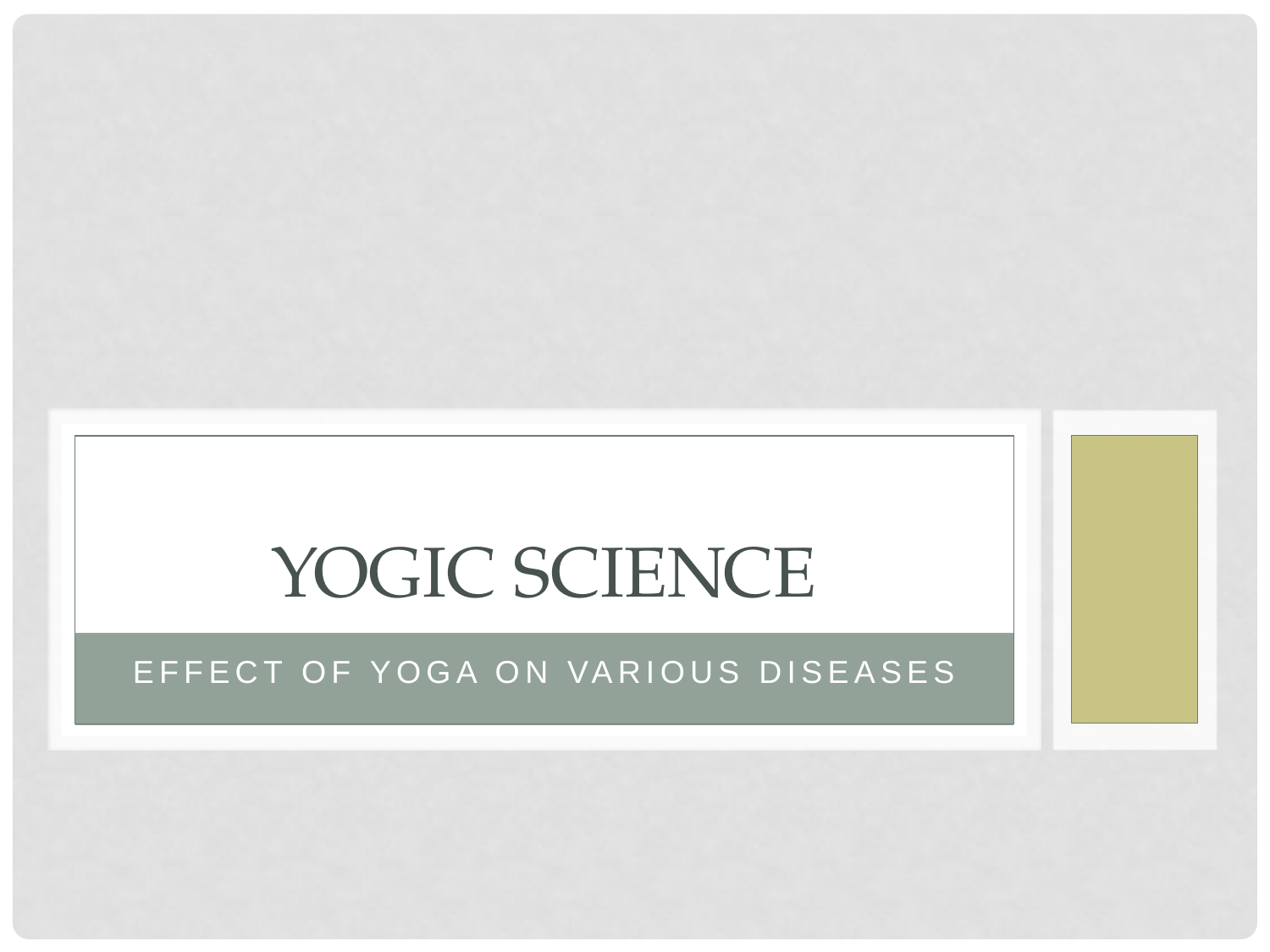

# YOGIC SCIENCE
EFFECT OF YOGA ON VARIOUS DISEASES